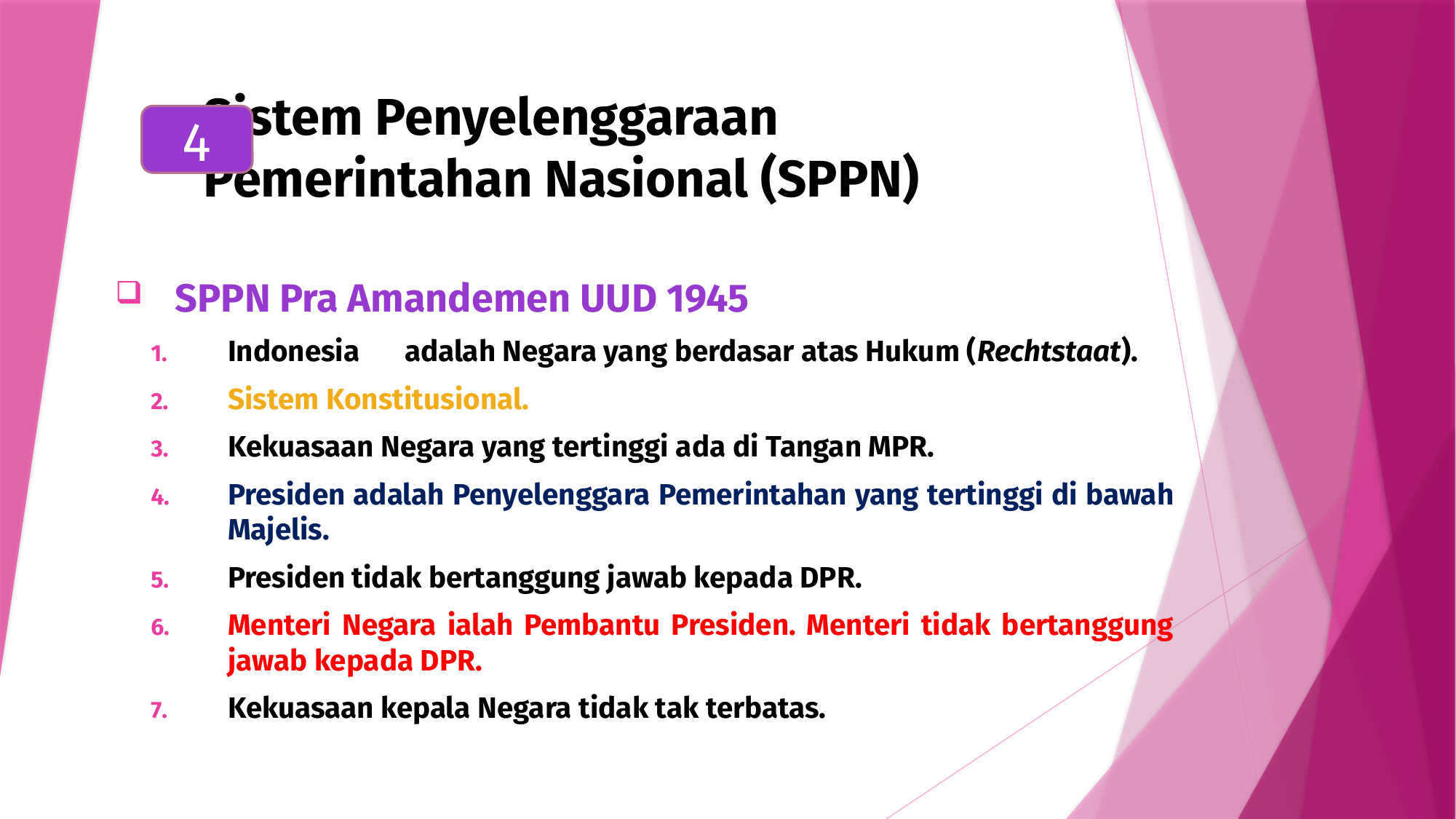

Sistem Penyelenggaraan
 			Pemerintahan Nasional (SPPN)

SPPN Pra Amandemen UUD 1945
Indonesia	adalah Negara yang berdasar atas Hukum (Rechtstaat).
Sistem Konstitusional.
Kekuasaan Negara yang tertinggi ada di Tangan MPR.
Presiden adalah Penyelenggara Pemerintahan yang tertinggi di bawah Majelis.
Presiden tidak bertanggung jawab kepada DPR.
Menteri Negara ialah Pembantu Presiden. Menteri tidak bertanggung jawab kepada DPR.
Kekuasaan kepala Negara tidak tak terbatas.
4